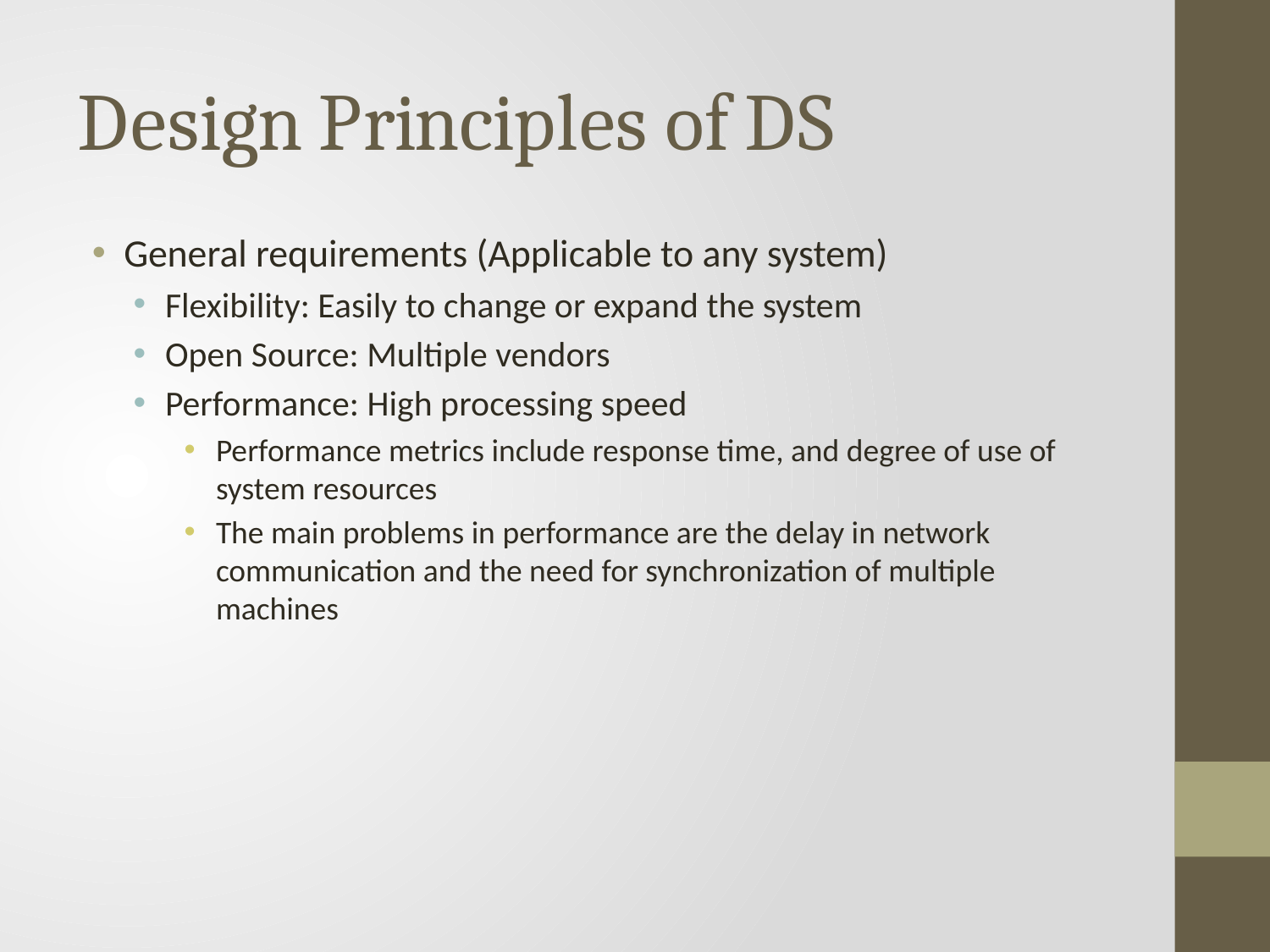

# Design Principles of DS
General requirements (Applicable to any system)
Flexibility: Easily to change or expand the system
Open Source: Multiple vendors
Performance: High processing speed
Performance metrics include response time, and degree of use of system resources
The main problems in performance are the delay in network communication and the need for synchronization of multiple machines